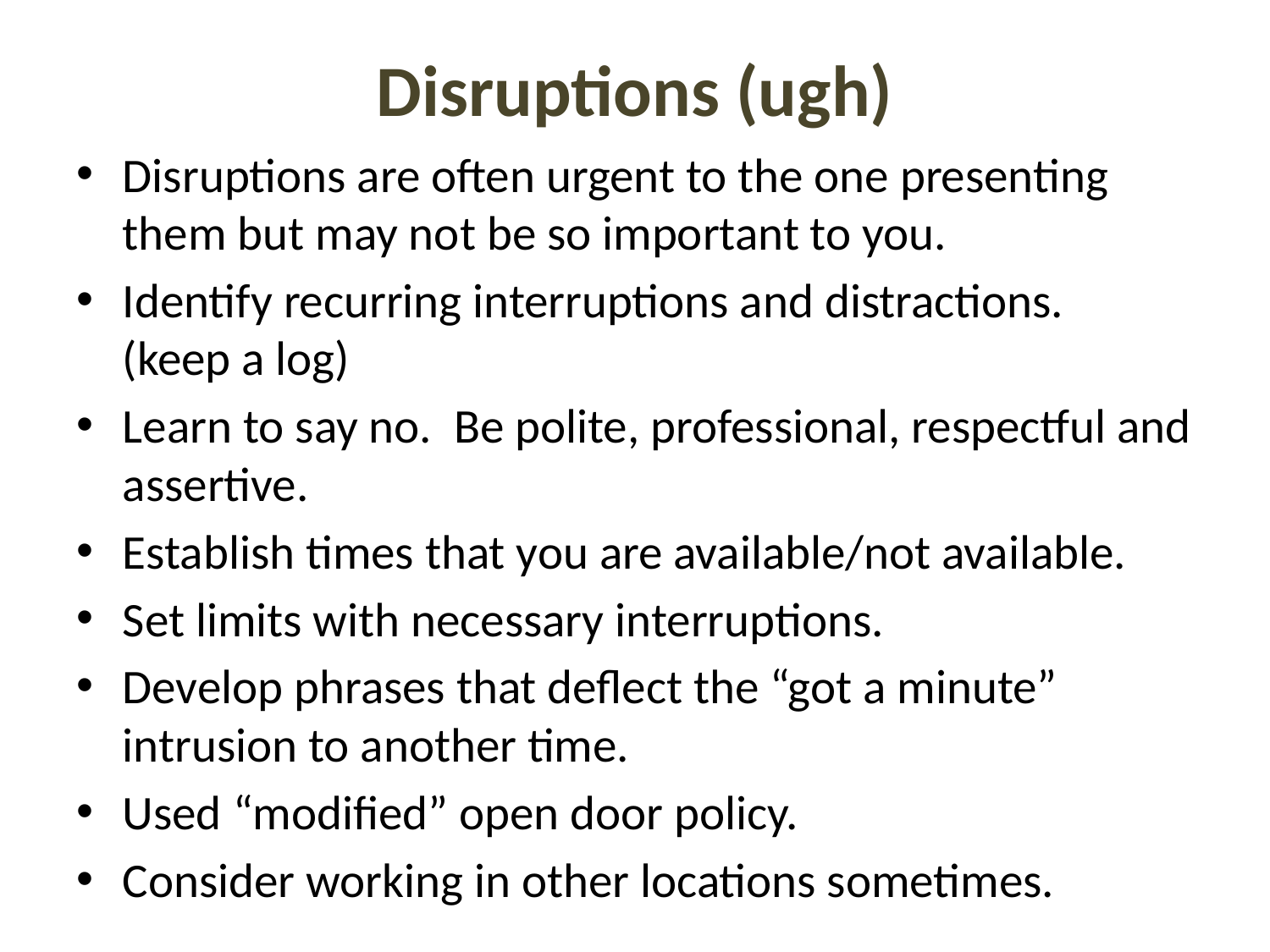

# Disruptions (ugh)
Disruptions are often urgent to the one presenting them but may not be so important to you.
Identify recurring interruptions and distractions.  (keep a log)
Learn to say no.  Be polite, professional, respectful and assertive.
Establish times that you are available/not available.
Set limits with necessary interruptions.
Develop phrases that deflect the “got a minute” intrusion to another time.
Used “modified” open door policy.
Consider working in other locations sometimes.